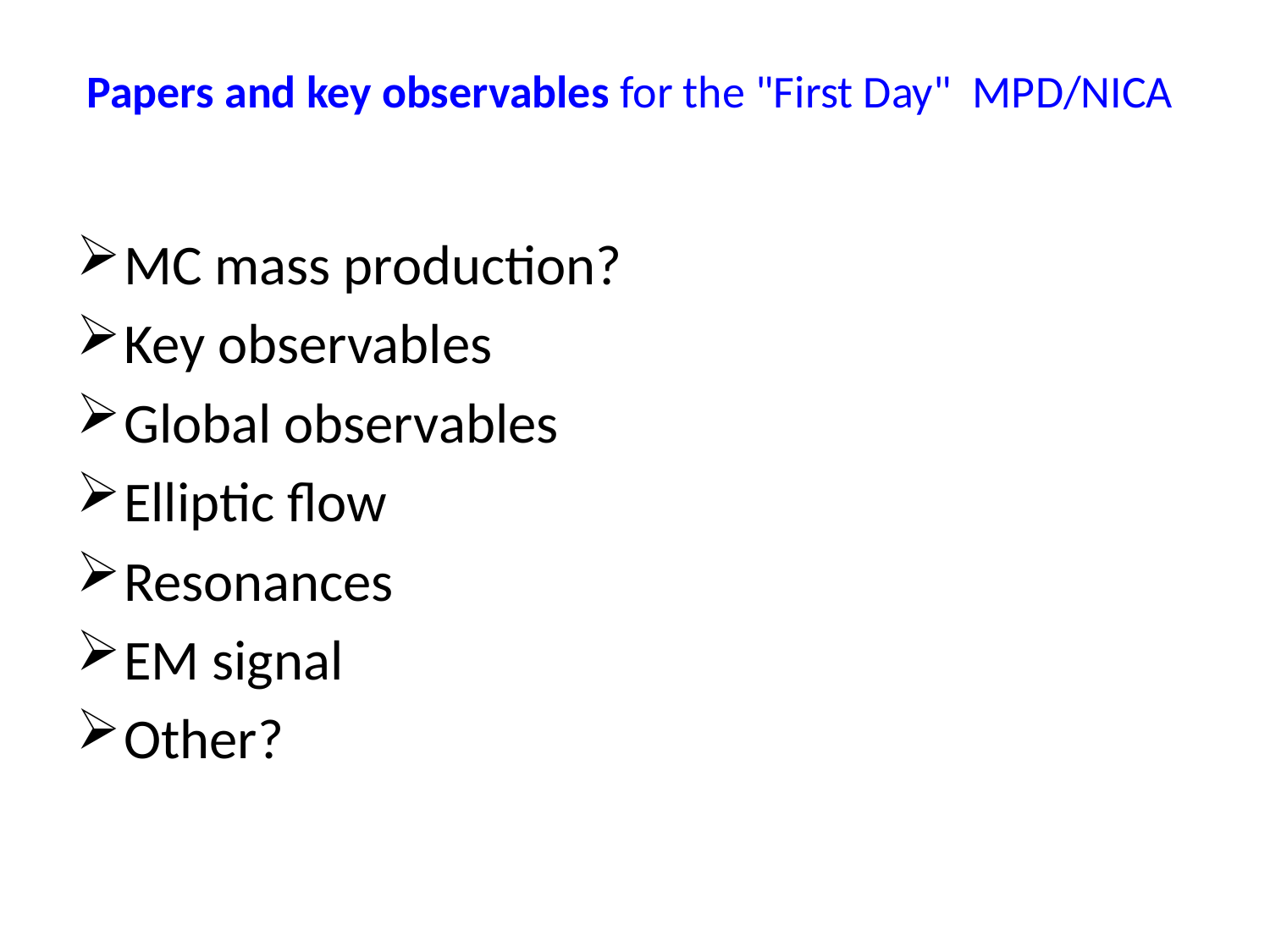

# Papers and key observables for the "First Day"  MPD/NICA
MC mass production?
Key observables
Global observables
Elliptic flow
Resonances
EM signal
Other?